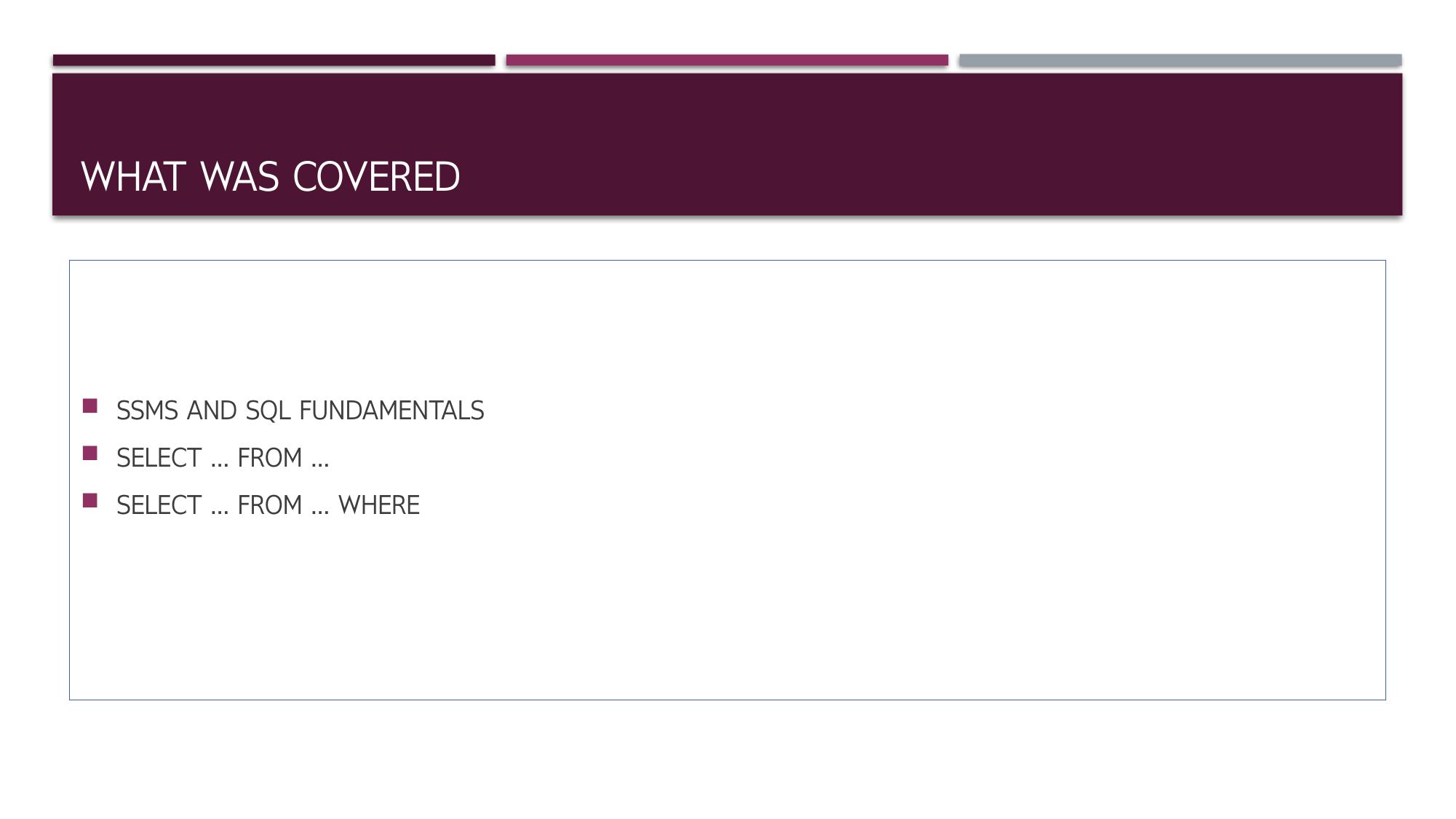

# What WAS COVERED
SSMS AND SQL FUNDAMENTALS
SELECT … FROM …
SELECT … FROM … WHERE